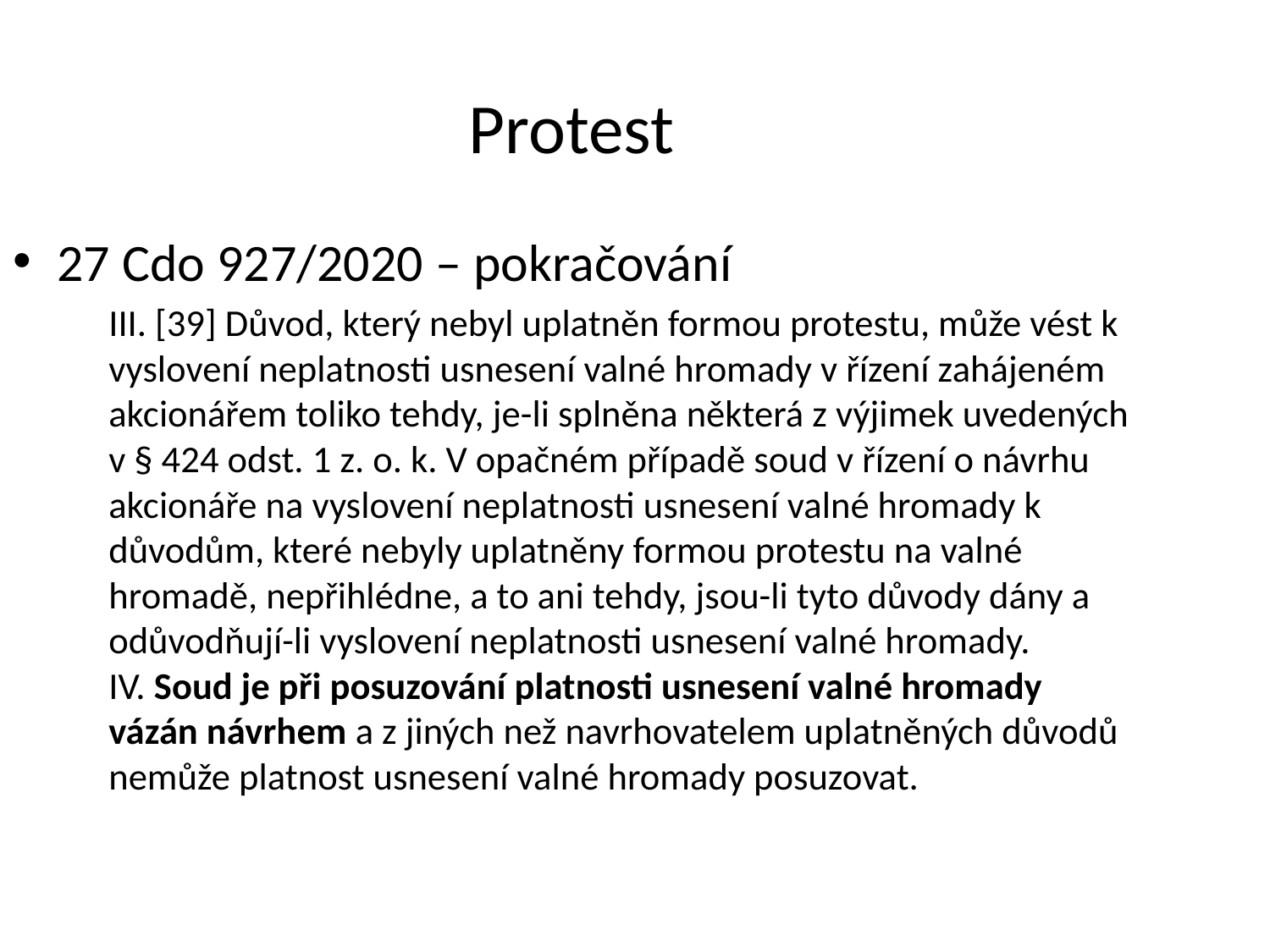

Protest
27 Cdo 927/2020 – pokračování
	III. [39] Důvod, který nebyl uplatněn formou protestu, může vést k vyslovení neplatnosti usnesení valné hromady v řízení zahájeném akcionářem toliko tehdy, je-li splněna některá z výjimek uvedených v § 424 odst. 1 z. o. k. V opačném případě soud v řízení o návrhu akcionáře na vyslovení neplatnosti usnesení valné hromady k důvodům, které nebyly uplatněny formou protestu na valné hromadě, nepřihlédne, a to ani tehdy, jsou-li tyto důvody dány a odůvodňují-li vyslovení neplatnosti usnesení valné hromady.
IV. Soud je při posuzování platnosti usnesení valné hromady vázán návrhem a z jiných než navrhovatelem uplatněných důvodů nemůže platnost usnesení valné hromady posuzovat.